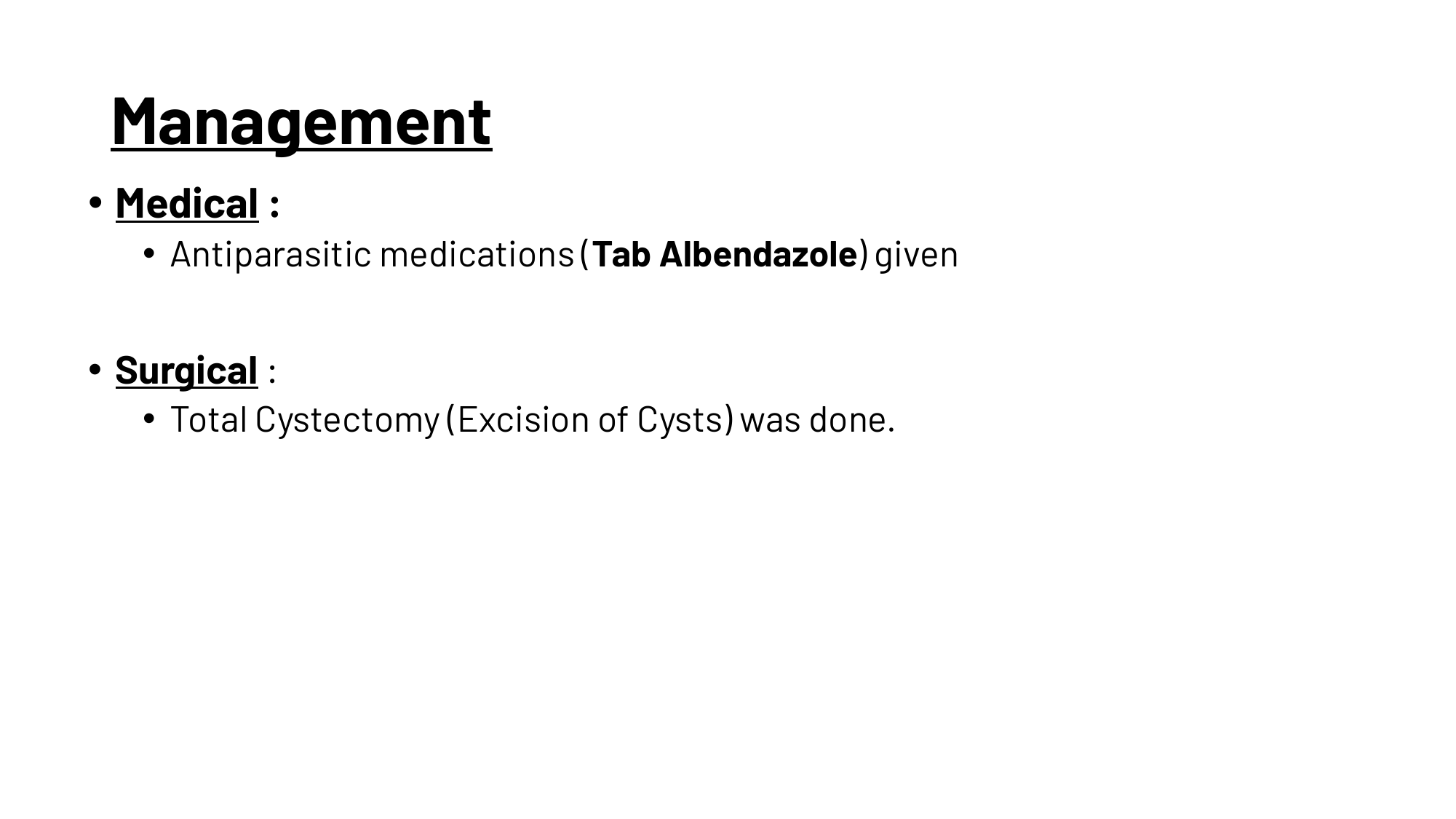

# Management
Medical :
Antiparasitic medications (Tab Albendazole) given

Surgical :
Total Cystectomy (Excision of Cysts) was done.